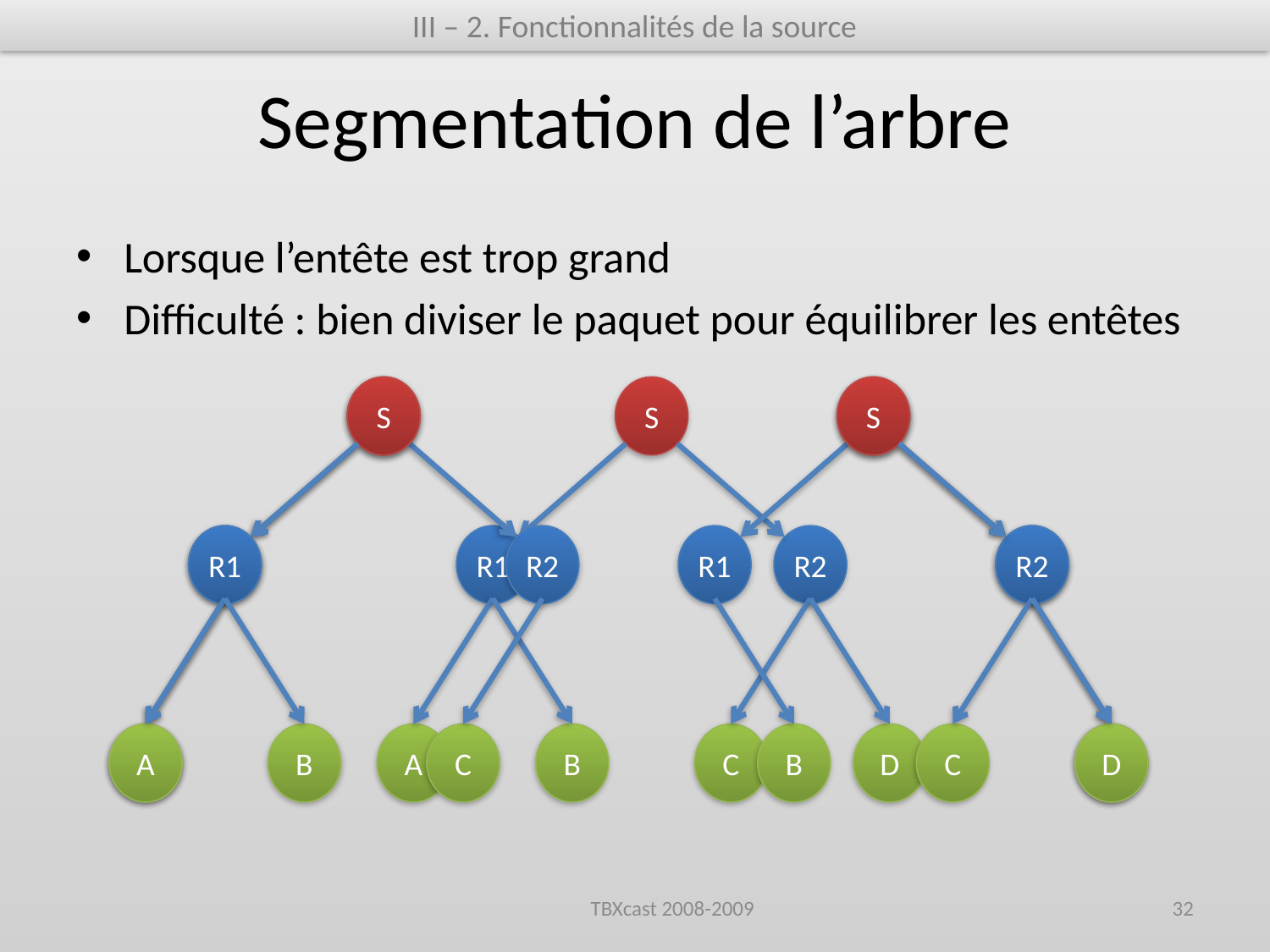

III – 2. Fonctionnalités de la source
# Segmentation de l’arbre
Lorsque l’entête est trop grand
Difficulté : bien diviser le paquet pour équilibrer les entêtes
S
S
R1
R2
R1
R2
A
C
B
D
S
S
R1
R2
A
B
C
D
S
R1
R2
A
B
C
D
TBXcast 2008-2009
32